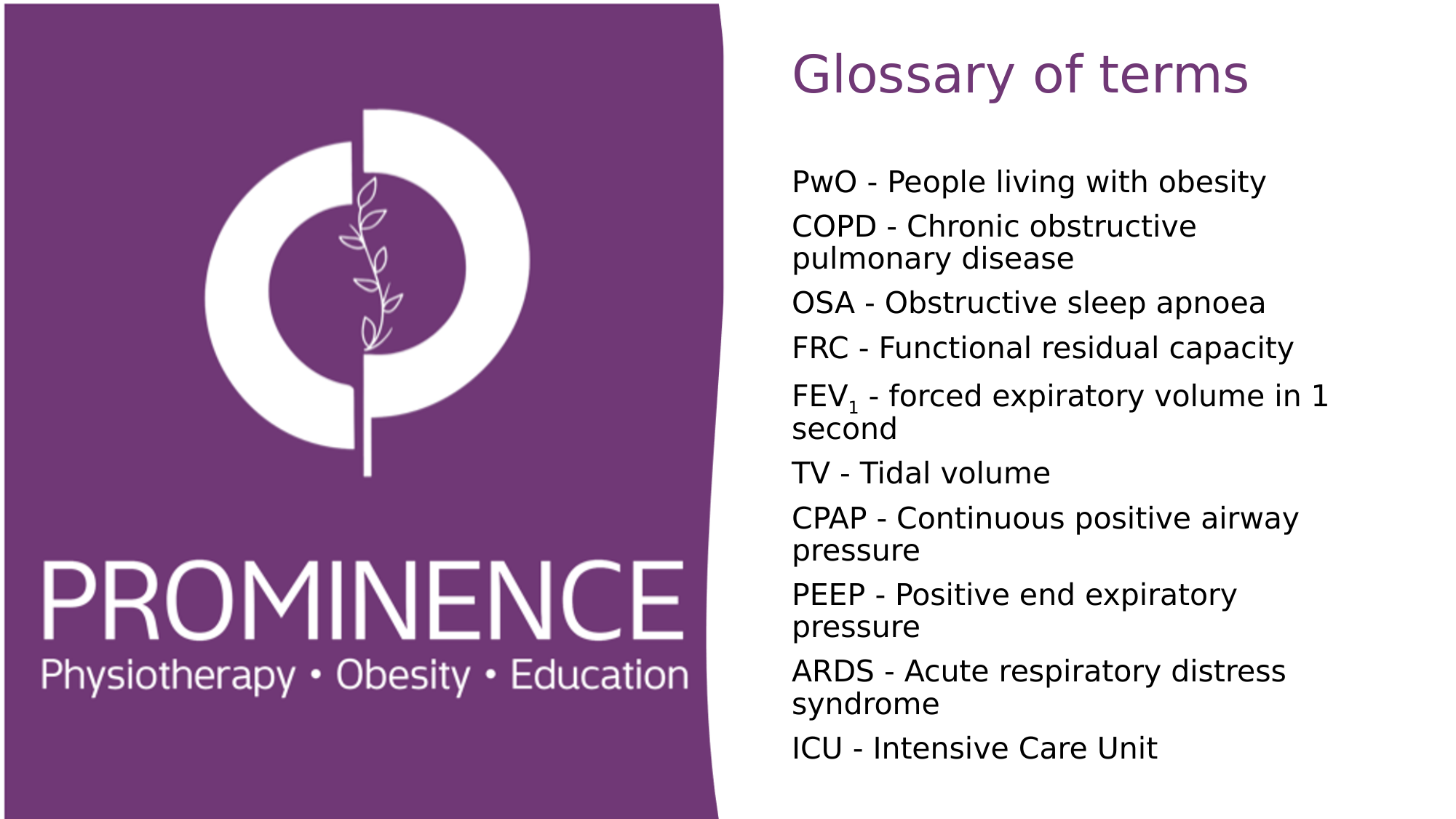

# Glossary of terms
PwO - People living with obesity
COPD - Chronic obstructive pulmonary disease
OSA - Obstructive sleep apnoea
FRC - Functional residual capacity
FEV1 - forced expiratory volume in 1 second
TV - Tidal volume
CPAP - Continuous positive airway pressure
PEEP - Positive end expiratory pressure
ARDS - Acute respiratory distress syndrome
ICU - Intensive Care Unit